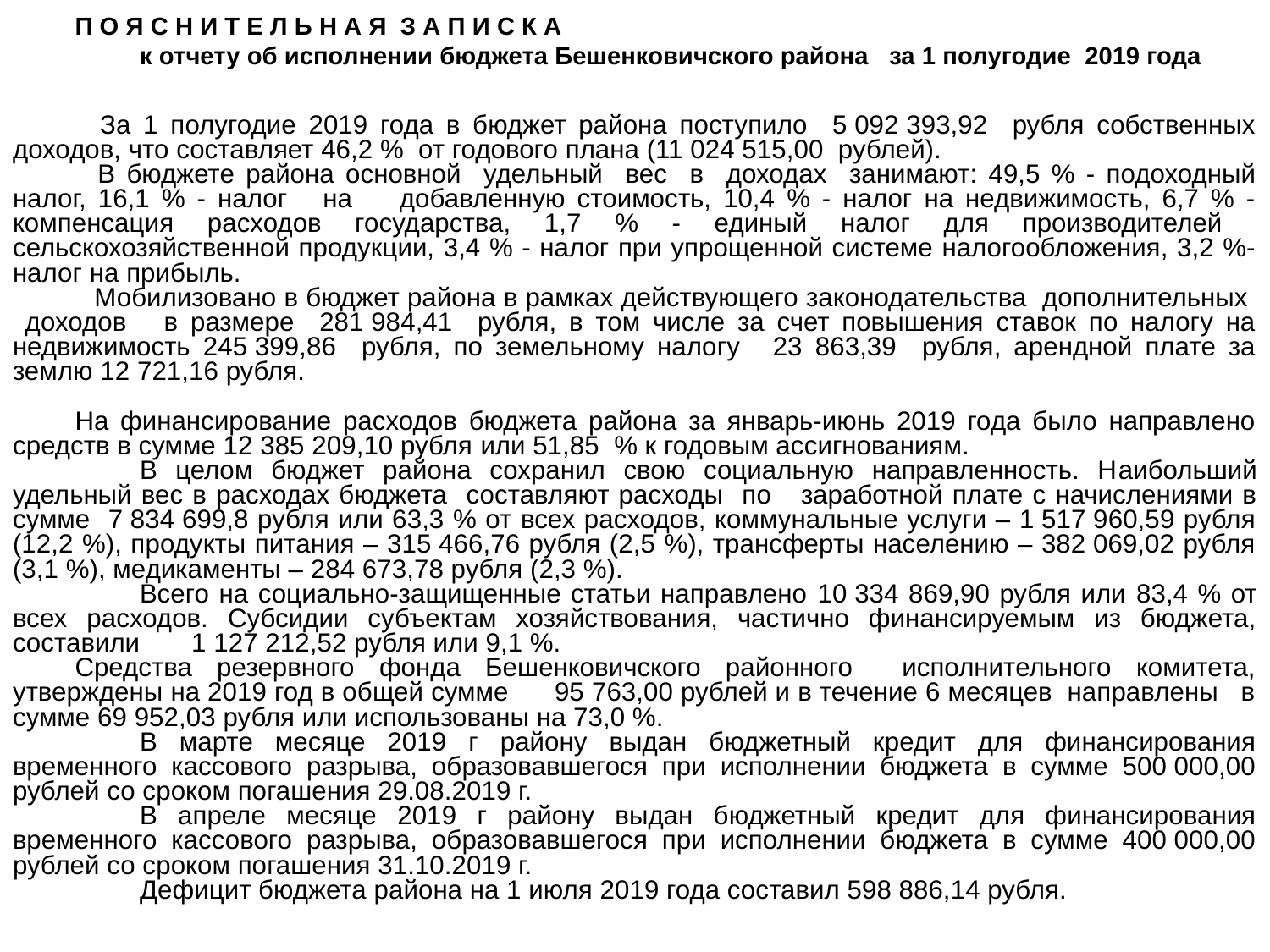

П О Я С Н И Т Е Л Ь Н А Я  З А П И С К А
	к отчету об исполнении бюджета Бешенковичского района   за 1 полугодие  2019 года

  За 1 полугодие 2019 года в бюджет района поступило  5 092 393,92  рубля собственных доходов, что составляет 46,2 %  от годового плана (11 024 515,00  рублей).
  В бюджете района основной  удельный  вес  в  доходах  занимают: 49,5 % - подоходный налог, 16,1 % - налог   на    добавленную стоимость, 10,4 % - налог на недвижимость, 6,7 % - компенсация расходов государства, 1,7 % - единый налог для производителей  сельскохозяйственной продукции, 3,4 % - налог при упрощенной системе налогообложения, 3,2 %- налог на прибыль.
   Мобилизовано в бюджет района в рамках действующего законодательства  дополнительных   доходов   в размере  281 984,41  рубля, в том числе за счет повышения ставок по налогу на недвижимость 245 399,86  рубля, по земельному налогу   23 863,39  рубля, арендной плате за землю 12 721,16 рубля.

На финансирование расходов бюджета района за январь-июнь 2019 года было направлено средств в сумме 12 385 209,10 рубля или 51,85  % к годовым ассигнованиям.
	В целом бюджет района сохранил свою социальную направленность. Наибольший удельный вес в расходах бюджета  составляют расходы  по   заработной плате с начислениями в сумме  7 834 699,8 рубля или 63,3 % от всех расходов, коммунальные услуги – 1 517 960,59 рубля (12,2 %), продукты питания – 315 466,76 рубля (2,5 %), трансферты населению – 382 069,02 рубля (3,1 %), медикаменты – 284 673,78 рубля (2,3 %).
	Всего на социально-защищенные статьи направлено 10 334 869,90 рубля или 83,4 % от всех расходов. Субсидии субъектам хозяйствования, частично финансируемым из бюджета, составили       1 127 212,52 рубля или 9,1 %.
Средства резервного фонда Бешенковичского районного  исполнительного комитета, утверждены на 2019 год в общей сумме      95 763,00 рублей и в течение 6 месяцев  направлены   в сумме 69 952,03 рубля или использованы на 73,0 %.
	В марте месяце 2019 г району выдан бюджетный кредит для финансирования временного кассового разрыва, образовавшегося при исполнении бюджета в сумме 500 000,00 рублей со сроком погашения 29.08.2019 г.
	В апреле месяце 2019 г району выдан бюджетный кредит для финансирования временного кассового разрыва, образовавшегося при исполнении бюджета в сумме 400 000,00 рублей со сроком погашения 31.10.2019 г.
	Дефицит бюджета района на 1 июля 2019 года составил 598 886,14 рубля.